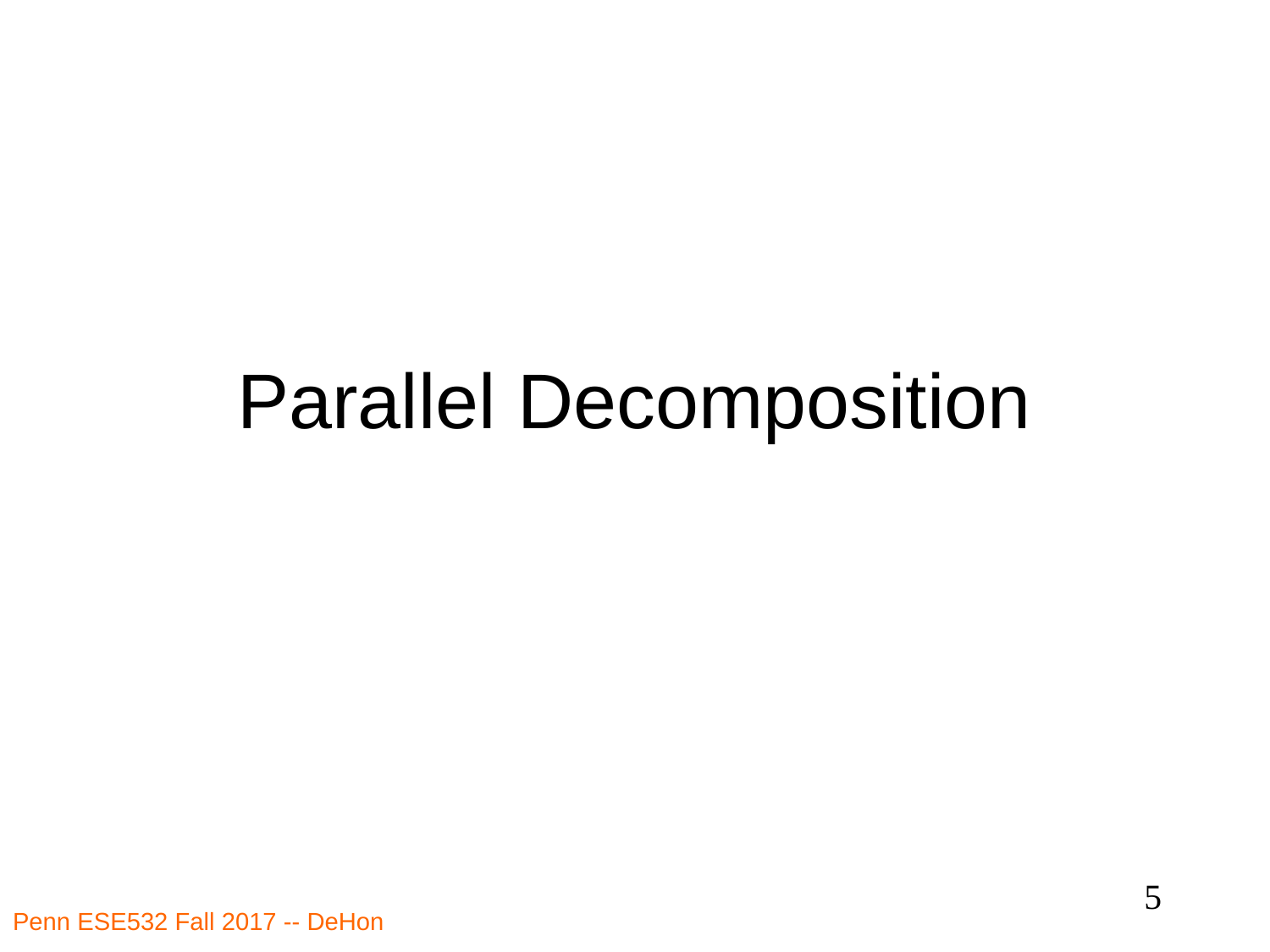

# Parallel Decomposition

5
Penn ESE532 Fall 2017 -- DeHon